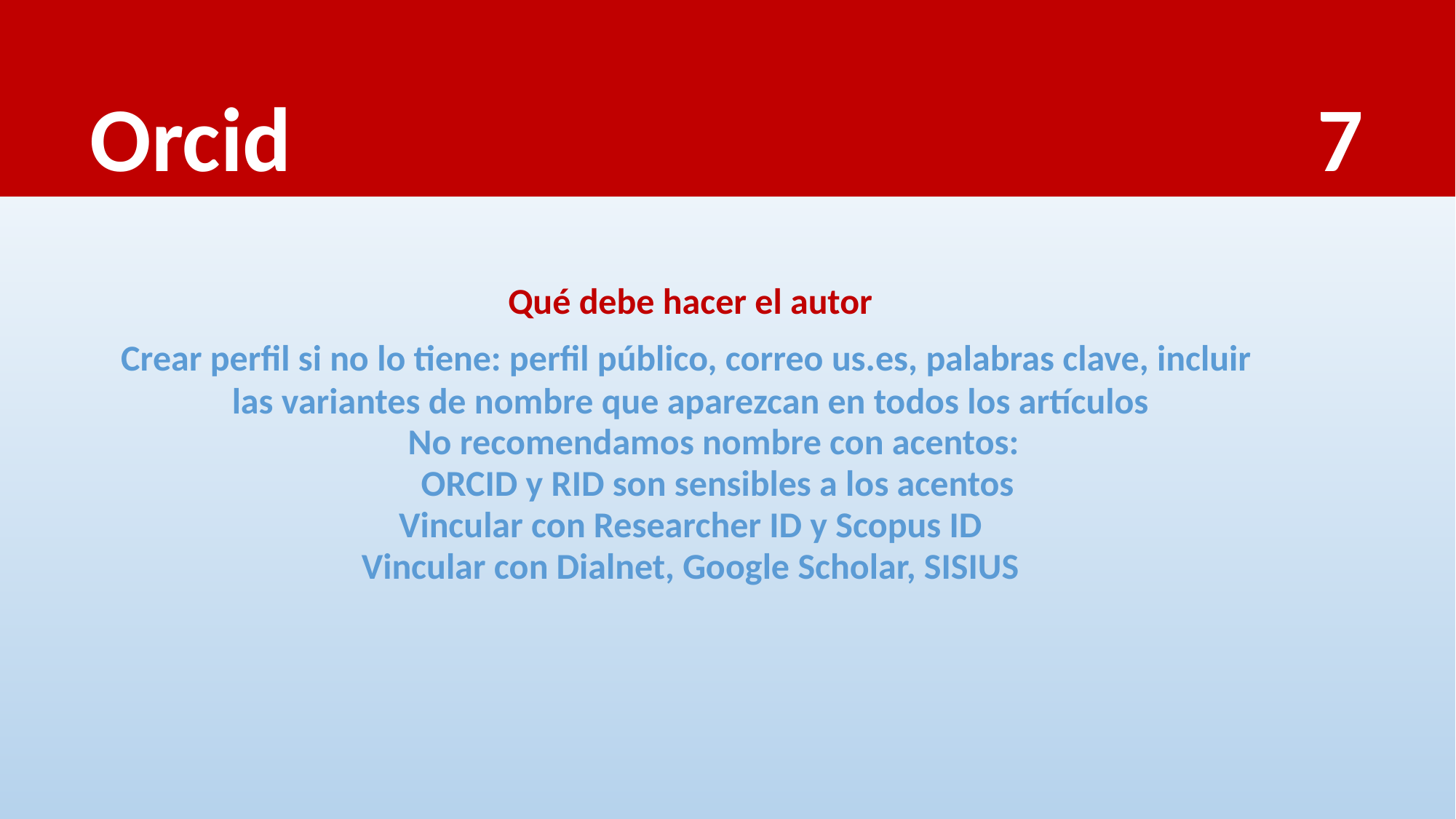

# Orcid                                                  7

Qué debe hacer el autor

Crear perfil si no lo tiene: perfil público, correo us.es, palabras clave, incluir
las variantes de nombre que aparezcan en todos los artículos
No recomendamos nombre con acentos:
ORCID y RID son sensibles a los acentos
Vincular con Researcher ID y Scopus ID
Vincular con Dialnet, Google Scholar, SISIUS